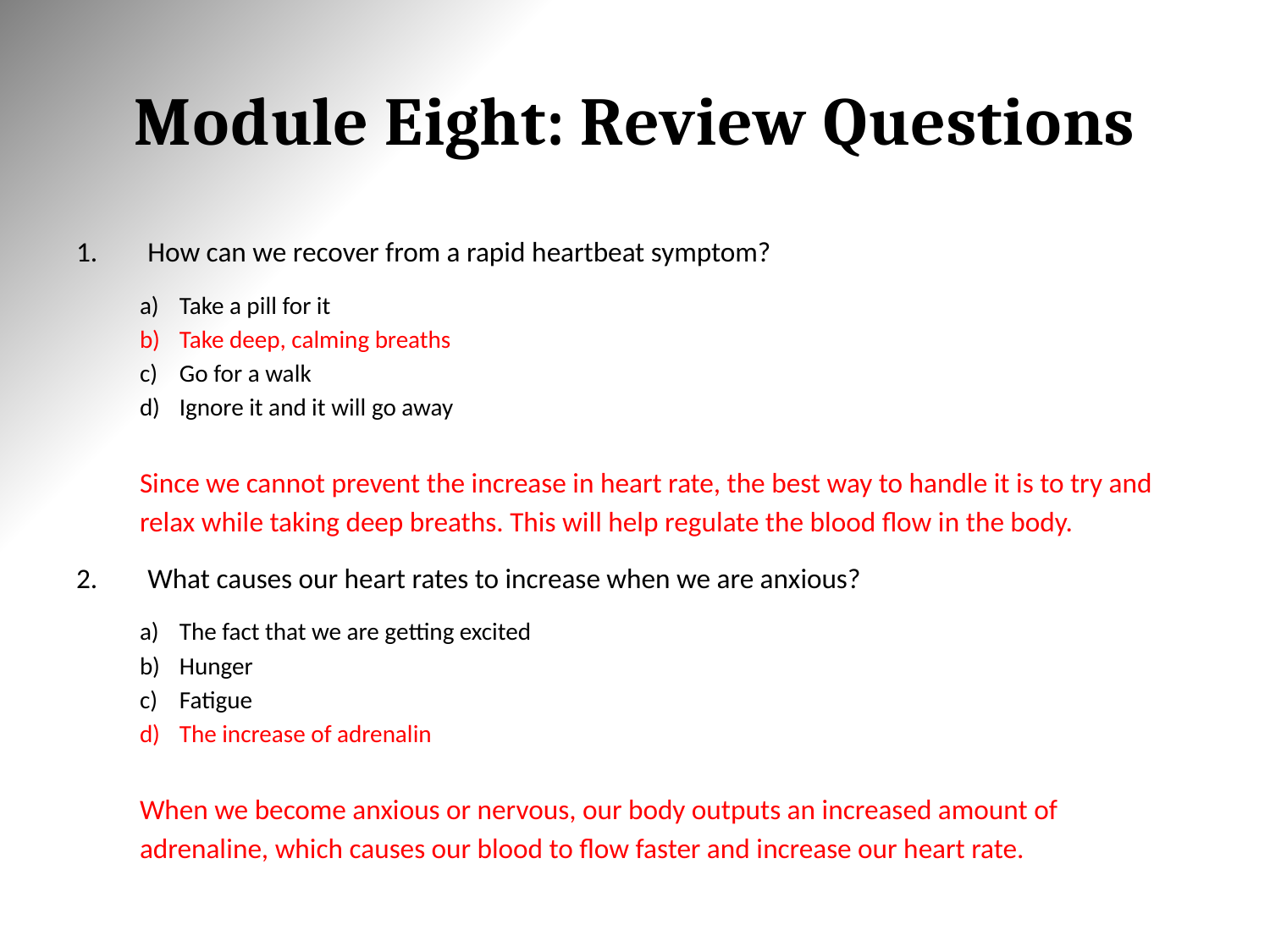

# Module Eight: Review Questions
How can we recover from a rapid heartbeat symptom?
Take a pill for it
Take deep, calming breaths
Go for a walk
Ignore it and it will go away
	Since we cannot prevent the increase in heart rate, the best way to handle it is to try and relax while taking deep breaths. This will help regulate the blood flow in the body.
What causes our heart rates to increase when we are anxious?
The fact that we are getting excited
Hunger
Fatigue
The increase of adrenalin
	When we become anxious or nervous, our body outputs an increased amount of adrenaline, which causes our blood to flow faster and increase our heart rate.